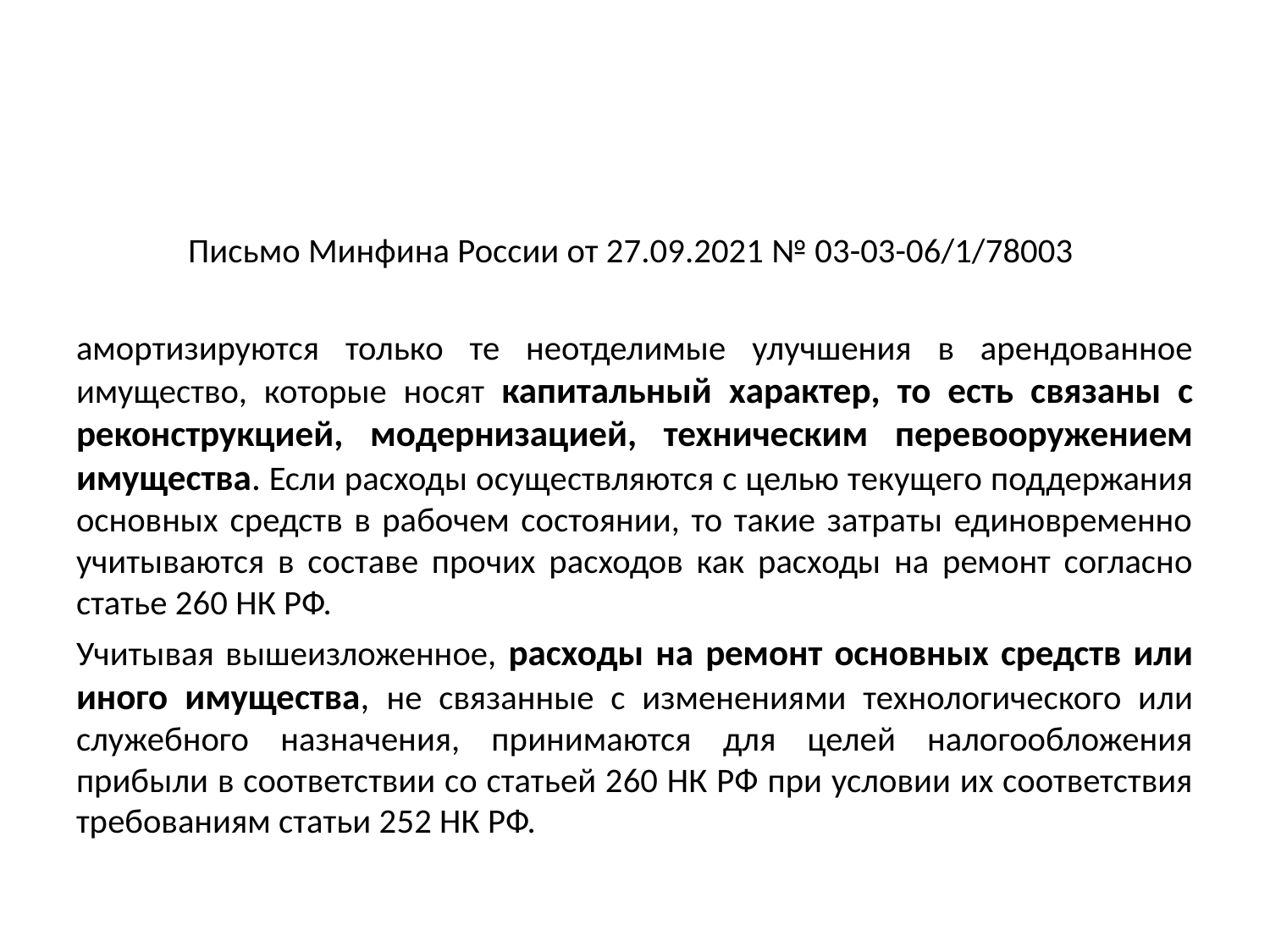

#
Письмо Минфина России от 27.09.2021 № 03-03-06/1/78003

амортизируются только те неотделимые улучшения в арендованное имущество, которые носят капитальный характер, то есть связаны с реконструкцией, модернизацией, техническим перевооружением имущества. Если расходы осуществляются с целью текущего поддержания основных средств в рабочем состоянии, то такие затраты единовременно учитываются в составе прочих расходов как расходы на ремонт согласно статье 260 НК РФ.
Учитывая вышеизложенное, расходы на ремонт основных средств или иного имущества, не связанные с изменениями технологического или служебного назначения, принимаются для целей налогообложения прибыли в соответствии со статьей 260 НК РФ при условии их соответствия требованиям статьи 252 НК РФ.